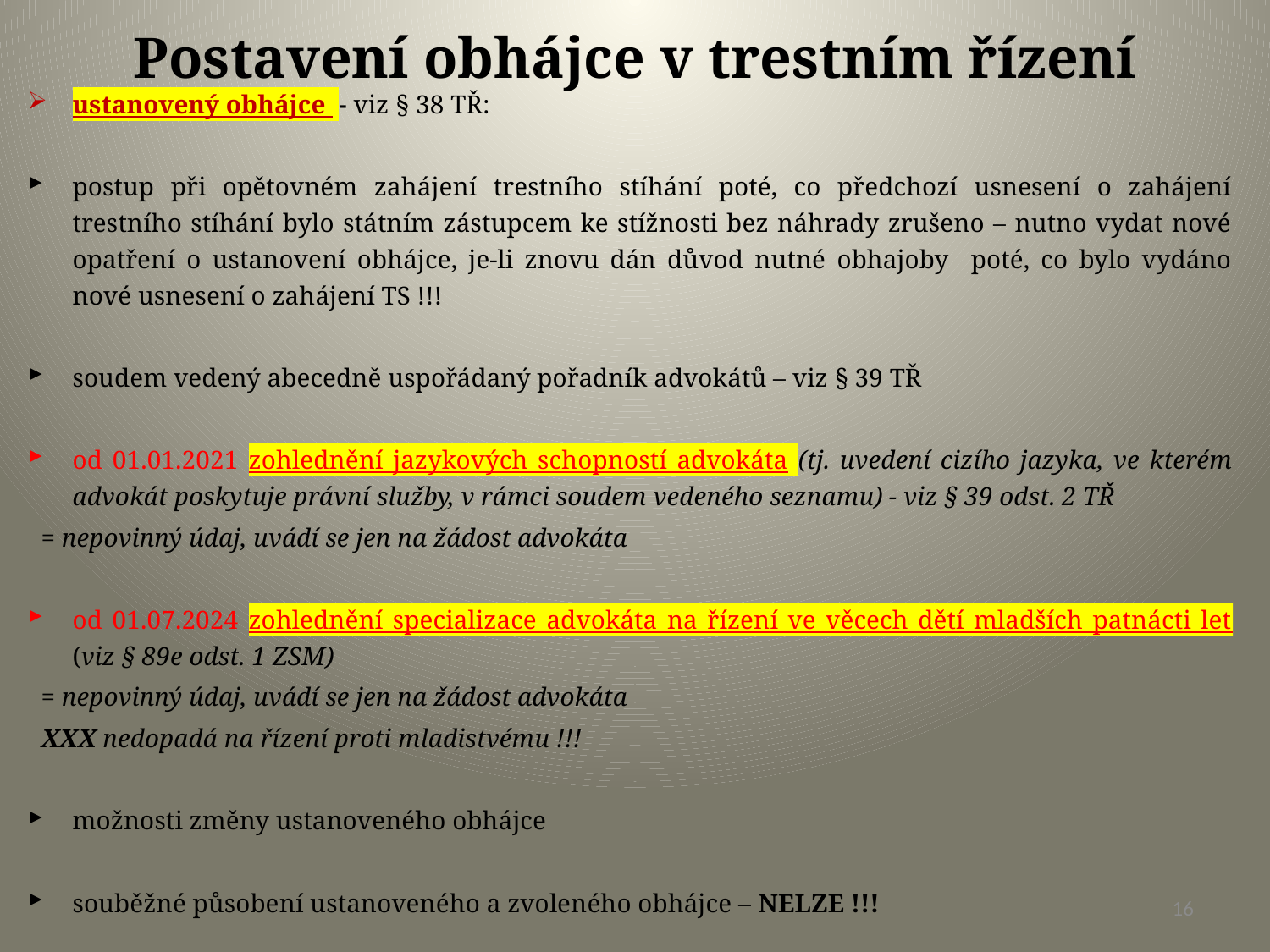

# Postavení obhájce v trestním řízení
ustanovený obhájce  - viz § 38 TŘ:

postup při opětovném zahájení trestního stíhání poté, co předchozí usnesení o zahájení trestního stíhání bylo státním zástupcem ke stížnosti bez náhrady zrušeno – nutno vydat nové opatření o ustanovení obhájce, je-li znovu dán důvod nutné obhajoby  poté, co bylo vydáno nové usnesení o zahájení TS !!!

soudem vedený abecedně uspořádaný pořadník advokátů – viz § 39 TŘ

od 01.01.2021 zohlednění jazykových schopností advokáta (tj. uvedení cizího jazyka, ve kterém advokát poskytuje právní služby, v rámci soudem vedeného seznamu) - viz § 39 odst. 2 TŘ
= nepovinný údaj, uvádí se jen na žádost advokáta

od 01.07.2024 zohlednění specializace advokáta na řízení ve věcech dětí mladších patnácti let (viz § 89e odst. 1 ZSM)
= nepovinný údaj, uvádí se jen na žádost advokáta
XXX nedopadá na řízení proti mladistvému !!!

možnosti změny ustanoveného obhájce

souběžné působení ustanoveného a zvoleného obhájce – NELZE !!!

16